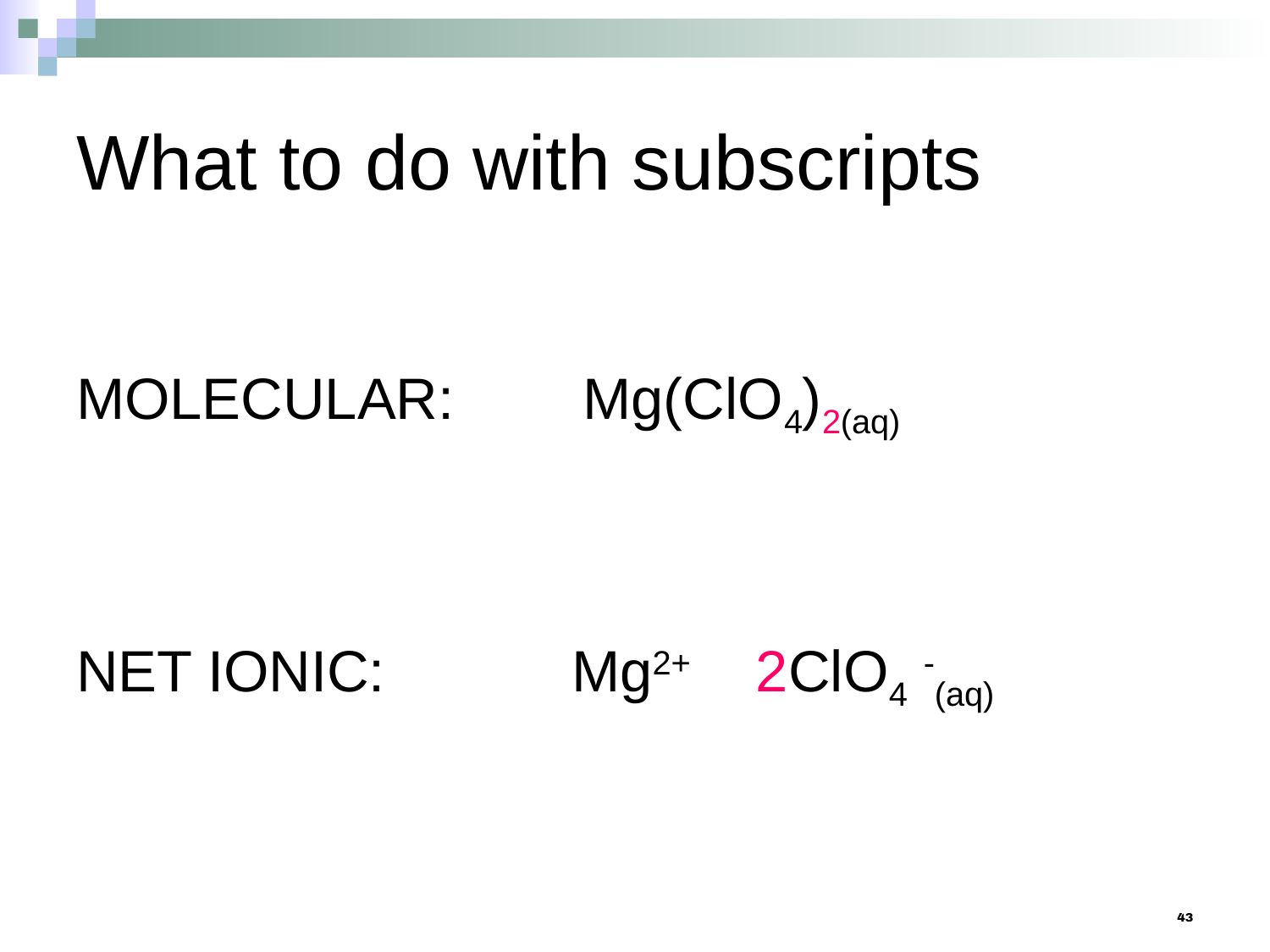

# What to do with subscripts

MOLECULAR:        Mg(ClO4)2(aq)

NET IONIC:                    Mg2+       2ClO4 -(aq)

43